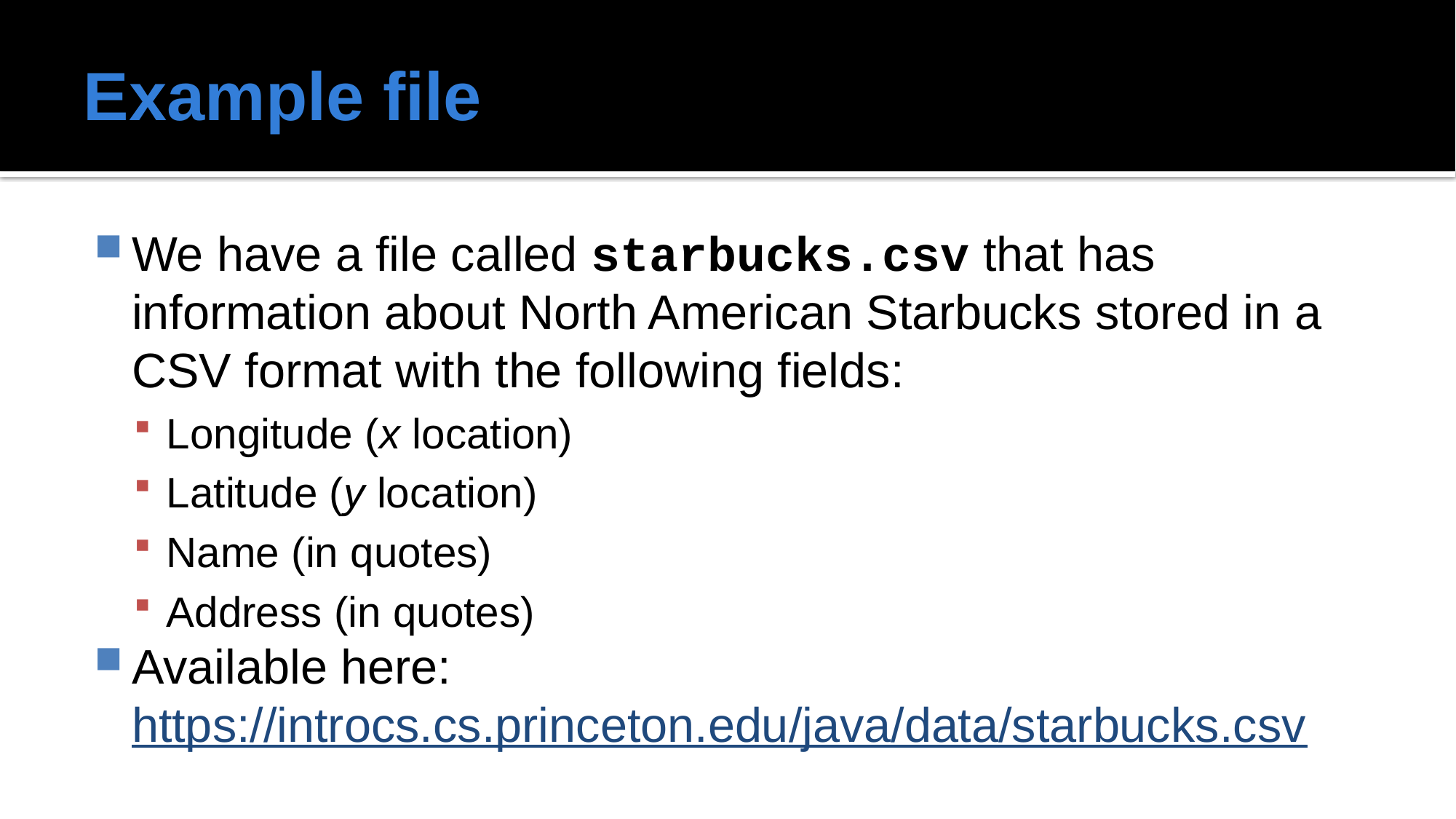

# Example file
We have a file called starbucks.csv that has information about North American Starbucks stored in a CSV format with the following fields:
Longitude (x location)
Latitude (y location)
Name (in quotes)
Address (in quotes)
Available here: https://introcs.cs.princeton.edu/java/data/starbucks.csv